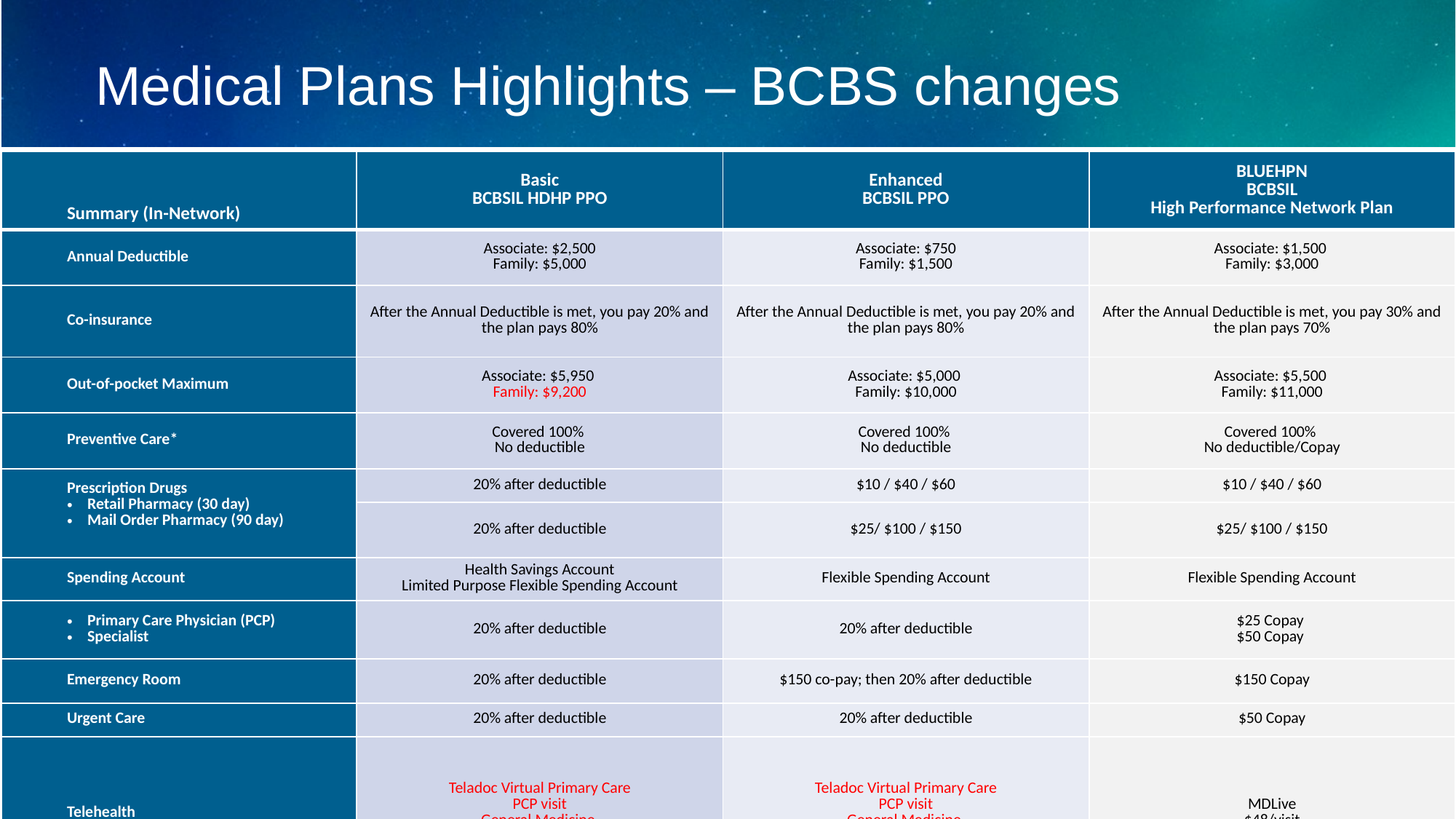

# Medical Plans Highlights – BCBS changes
| Summary (In-Network) | Basic BCBSIL HDHP PPO | Enhanced BCBSIL PPO | BLUEHPN BCBSIL High Performance Network Plan |
| --- | --- | --- | --- |
| Annual Deductible | Associate: $2,500 Family: $5,000 | Associate: $750 Family: $1,500 | Associate: $1,500 Family: $3,000 |
| Co-insurance | After the Annual Deductible is met, you pay 20% and the plan pays 80% | After the Annual Deductible is met, you pay 20% and the plan pays 80% | After the Annual Deductible is met, you pay 30% and the plan pays 70% |
| Out-of-pocket Maximum | Associate: $5,950 Family: $9,200 | Associate: $5,000 Family: $10,000 | Associate: $5,500 Family: $11,000 |
| Preventive Care\* | Covered 100% No deductible | Covered 100% No deductible | Covered 100% No deductible/Copay |
| Prescription Drugs Retail Pharmacy (30 day) Mail Order Pharmacy (90 day) | 20% after deductible | $10 / $40 / $60 | $10 / $40 / $60 |
|  | 20% after deductible | $25/ $100 / $150 | $25/ $100 / $150 |
| Spending Account | Health Savings Account Limited Purpose Flexible Spending Account | Flexible Spending Account | Flexible Spending Account |
| Primary Care Physician (PCP) Specialist | 20% after deductible | 20% after deductible | $25 Copay $50 Copay |
| Emergency Room | 20% after deductible | $150 co-pay; then 20% after deductible | $150 Copay |
| Urgent Care | 20% after deductible | 20% after deductible | $50 Copay |
| Telehealth Virtual Care | Teladoc Virtual Primary Care PCP visit General Medicine Dermatology 20% after deductible | Teladoc Virtual Primary Care PCP visit General Medicine Dermatology 20% after deductible | MDLive $48/visit $0 Copay |
15